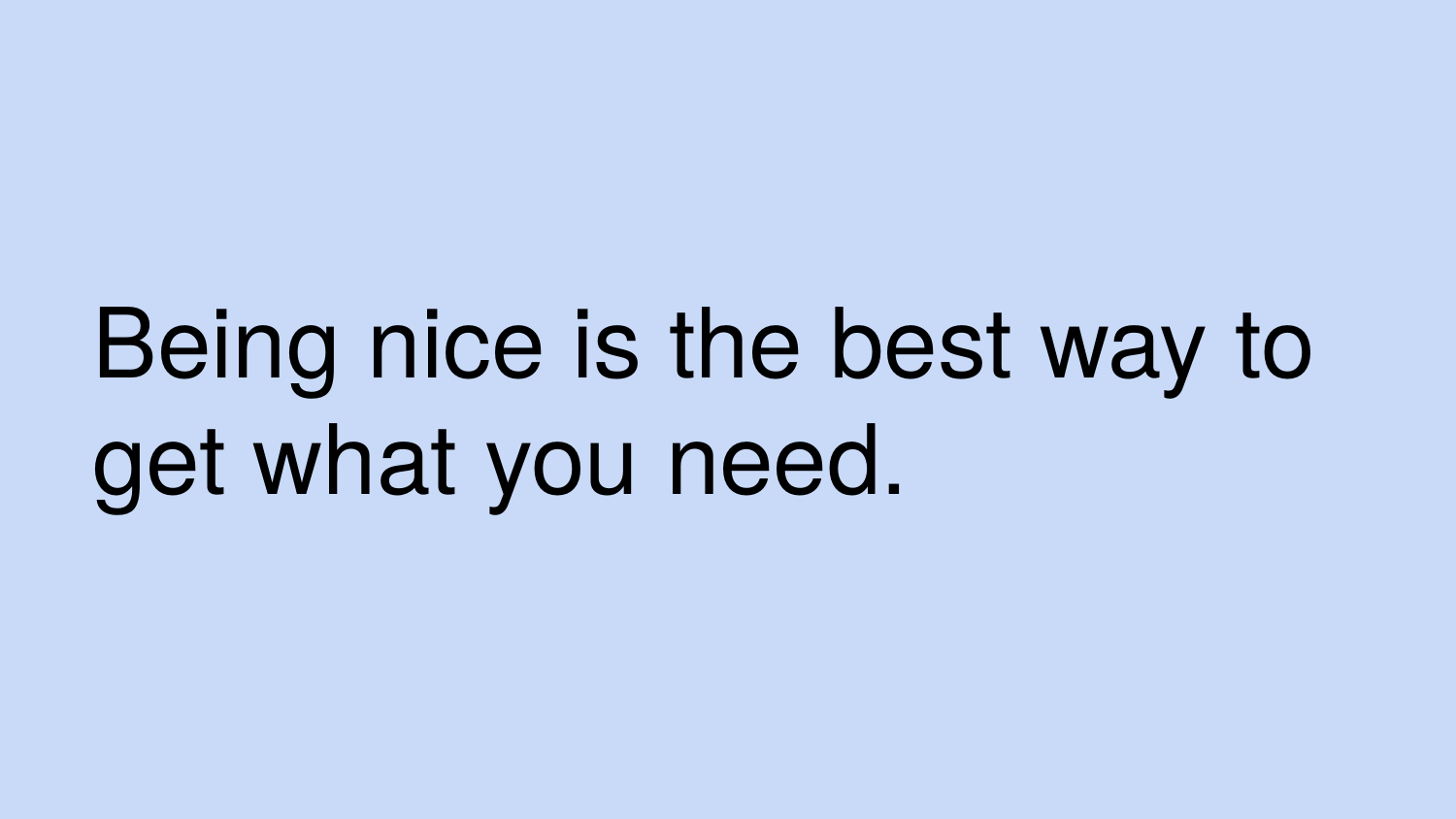

# Being nice is the best way to get what you need.